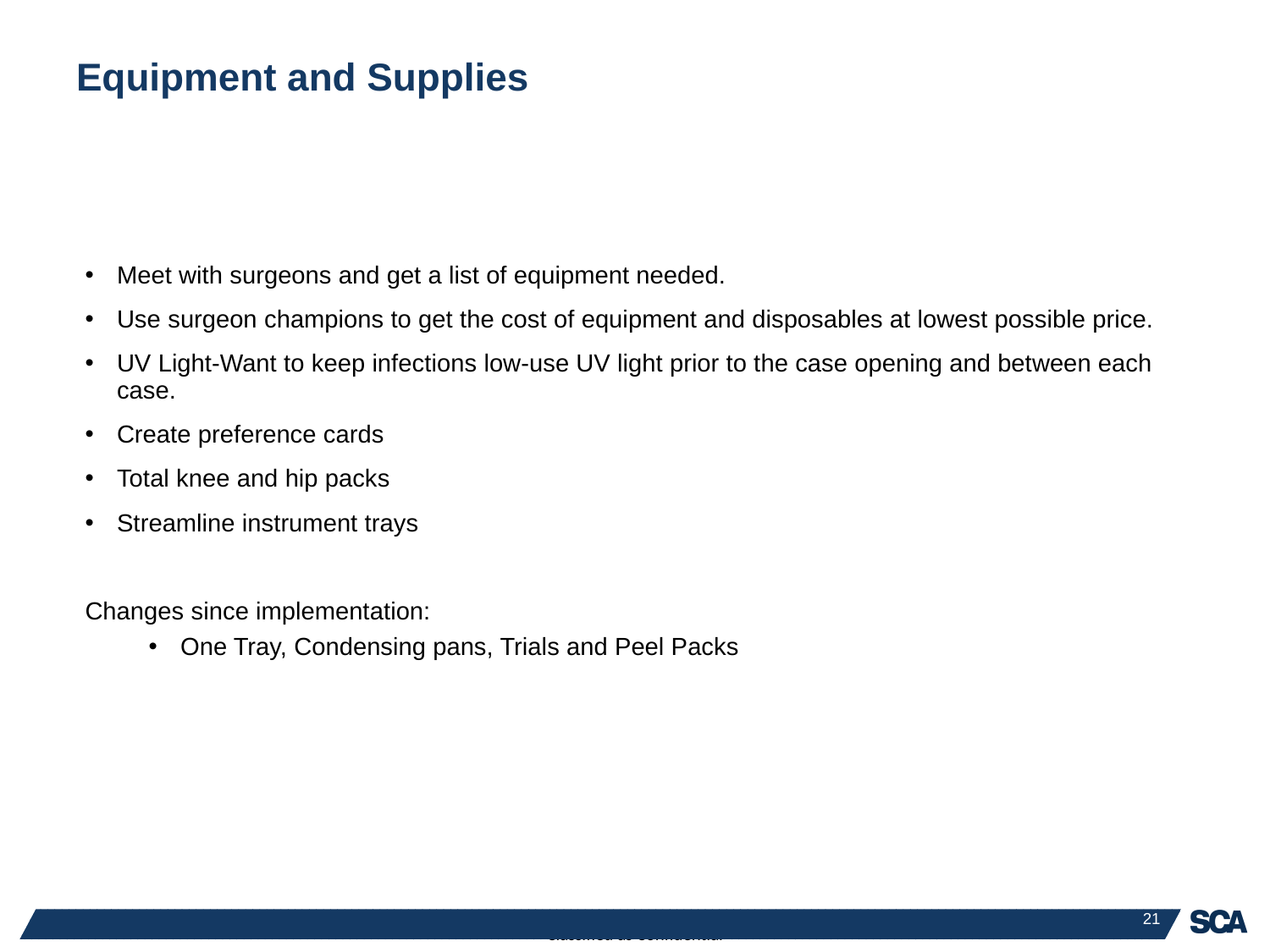

# Equipment and Supplies
Meet with surgeons and get a list of equipment needed.
Use surgeon champions to get the cost of equipment and disposables at lowest possible price.
UV Light-Want to keep infections low-use UV light prior to the case opening and between each case.
Create preference cards
Total knee and hip packs
Streamline instrument trays

Changes since implementation:
One Tray, Condensing pans, Trials and Peel Packs